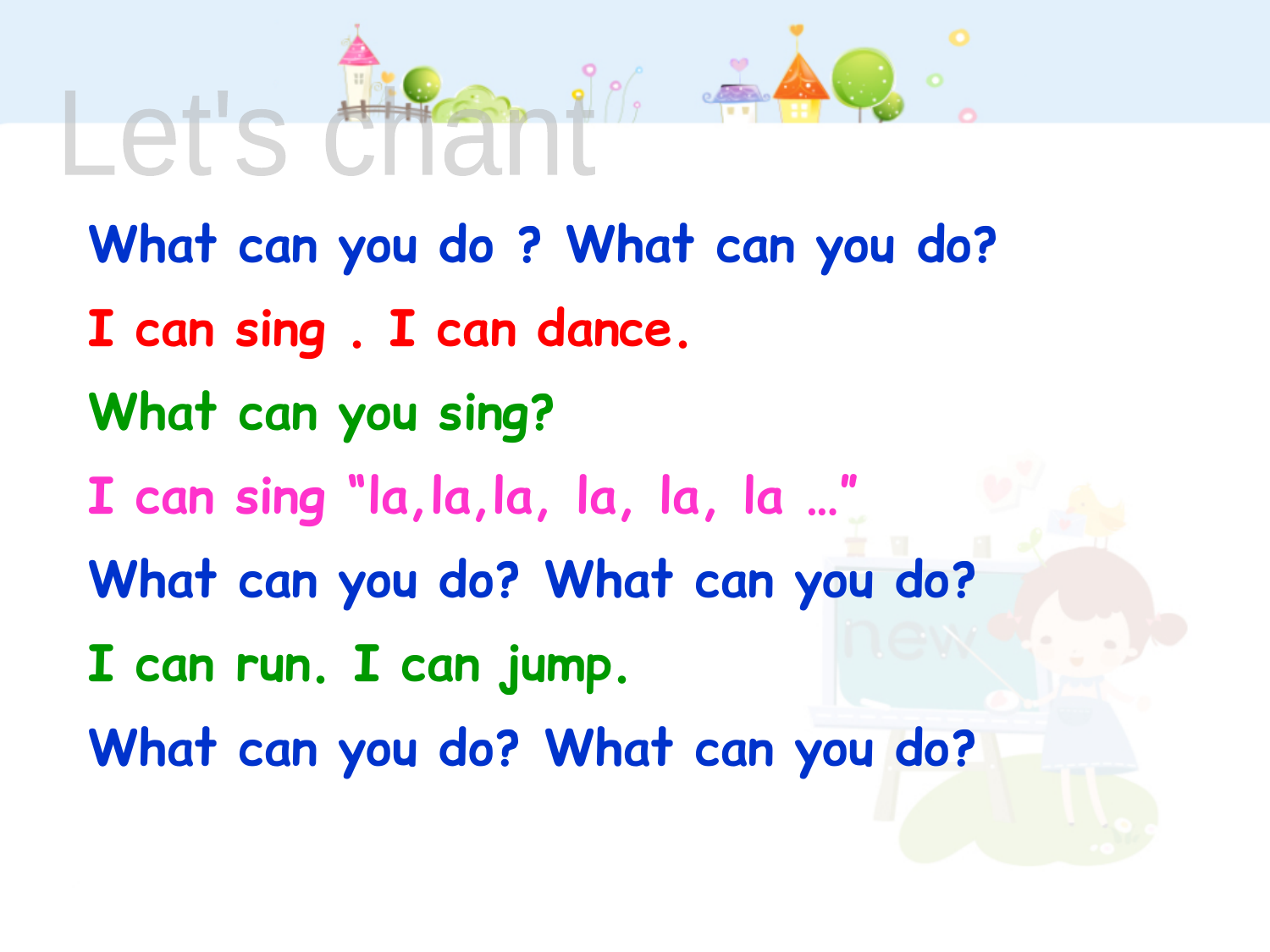

Let's chant
What can you do ? What can you do?
I can sing . I can dance.
What can you sing?
I can sing “la,la,la, la, la, la …”
What can you do? What can you do?
I can run. I can jump.
What can you do? What can you do?